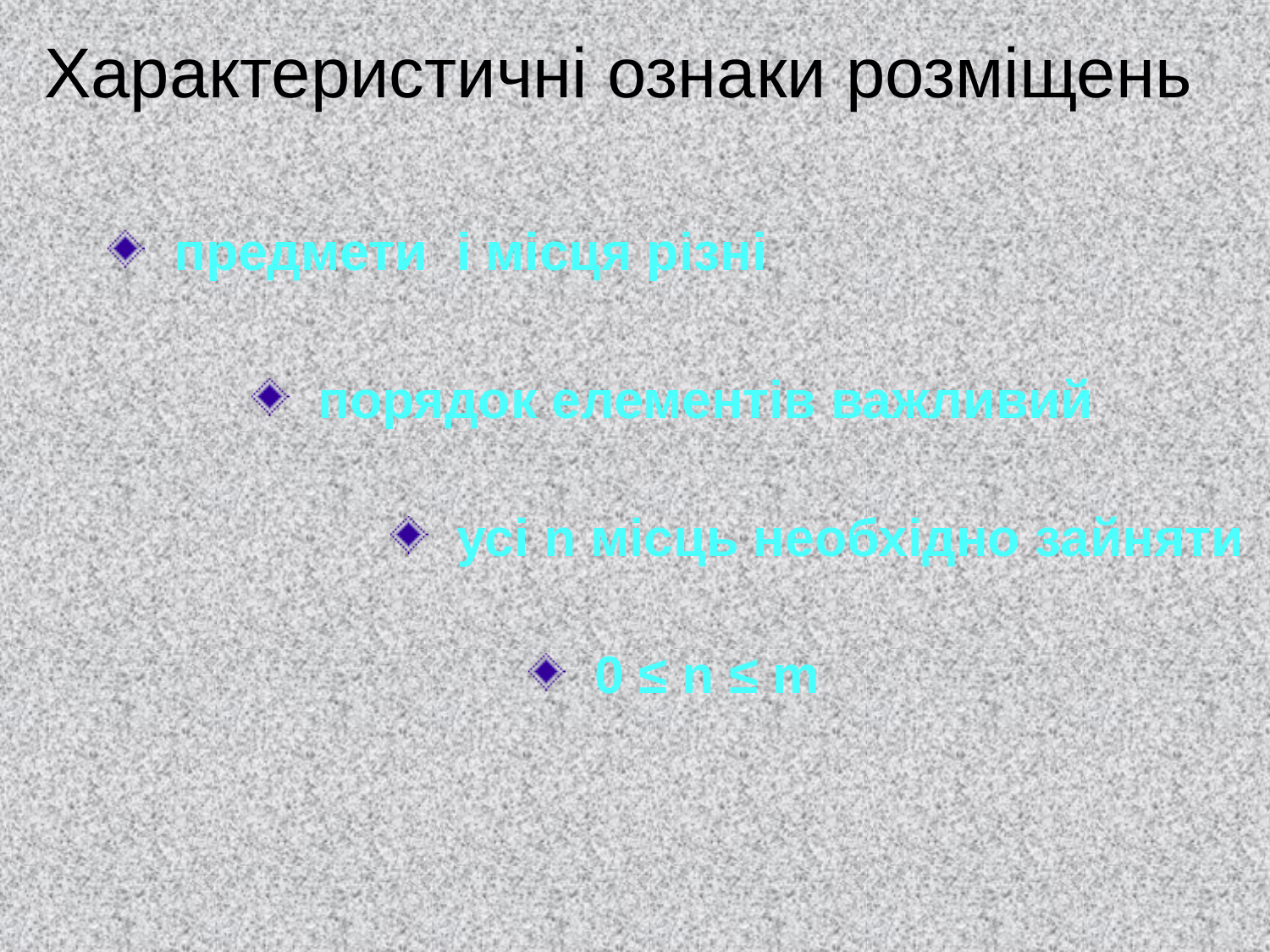

Характеристичні ознаки розміщень
  предмети  і місця різні
  порядок елементів важливий
  усі n місць необхідно зайняти
  0 ≤ n ≤ m